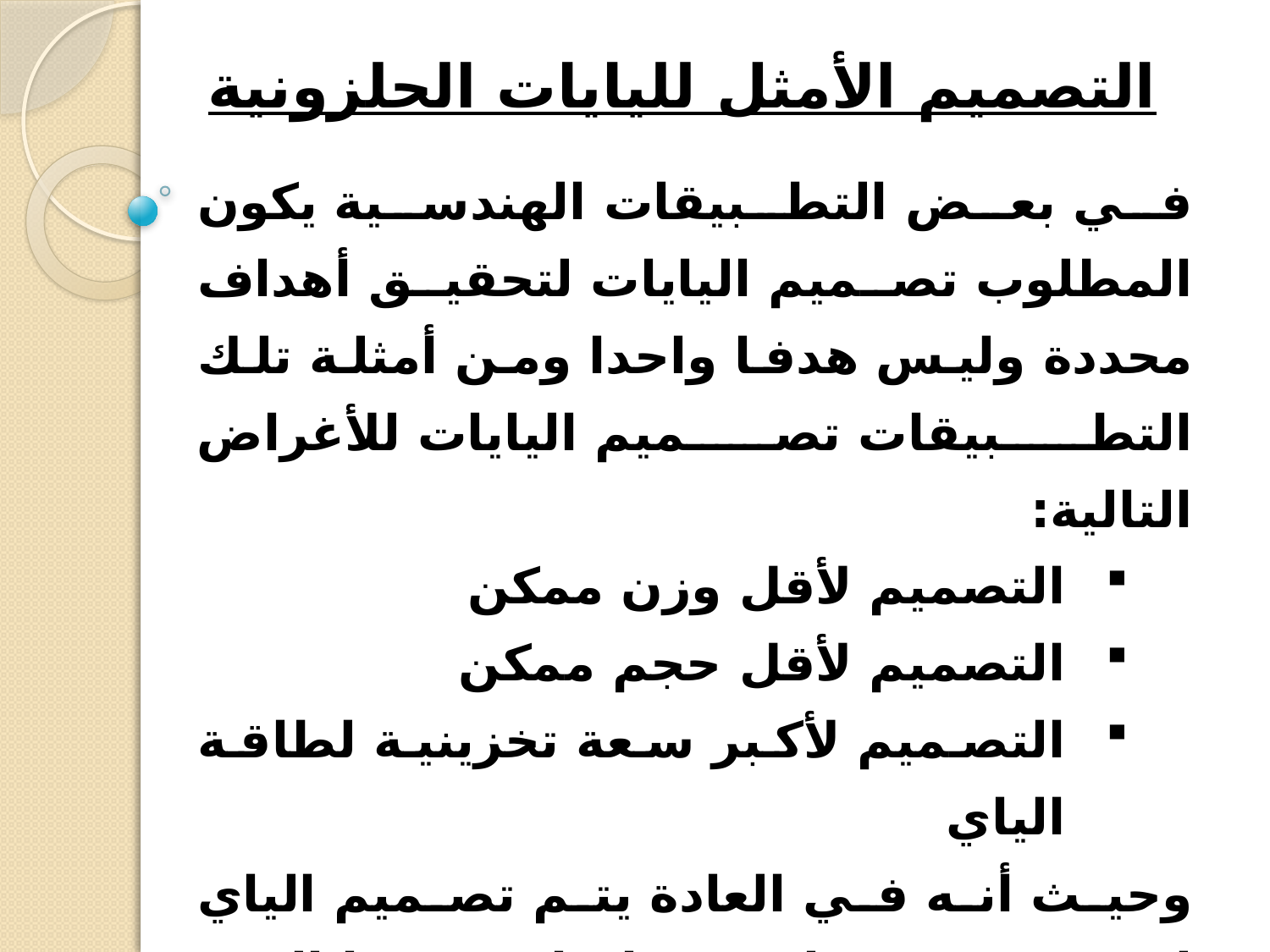

# التصميم الأمثل لليايات الحلزونية
في بعض التطبيقات الهندسية يكون المطلوب تصميم اليايات لتحقيق أهداف محددة وليس هدفا واحدا ومن أمثلة تلك التطبيقات تصميم اليايات للأغراض التالية:
التصميم لأقل وزن ممكن
التصميم لأقل حجم ممكن
التصميم لأكبر سعة تخزينية لطاقة الياي
وحيث أنه في العادة يتم تصميم الياي لتحقيق هدف واحد ، فإننا في هذا الجزء سوف نناقش التصميم المثالي لياي صمام محرك احتراق داخلي بحيث يتم تصميم الياي لتحقيق الأهداف التالية: